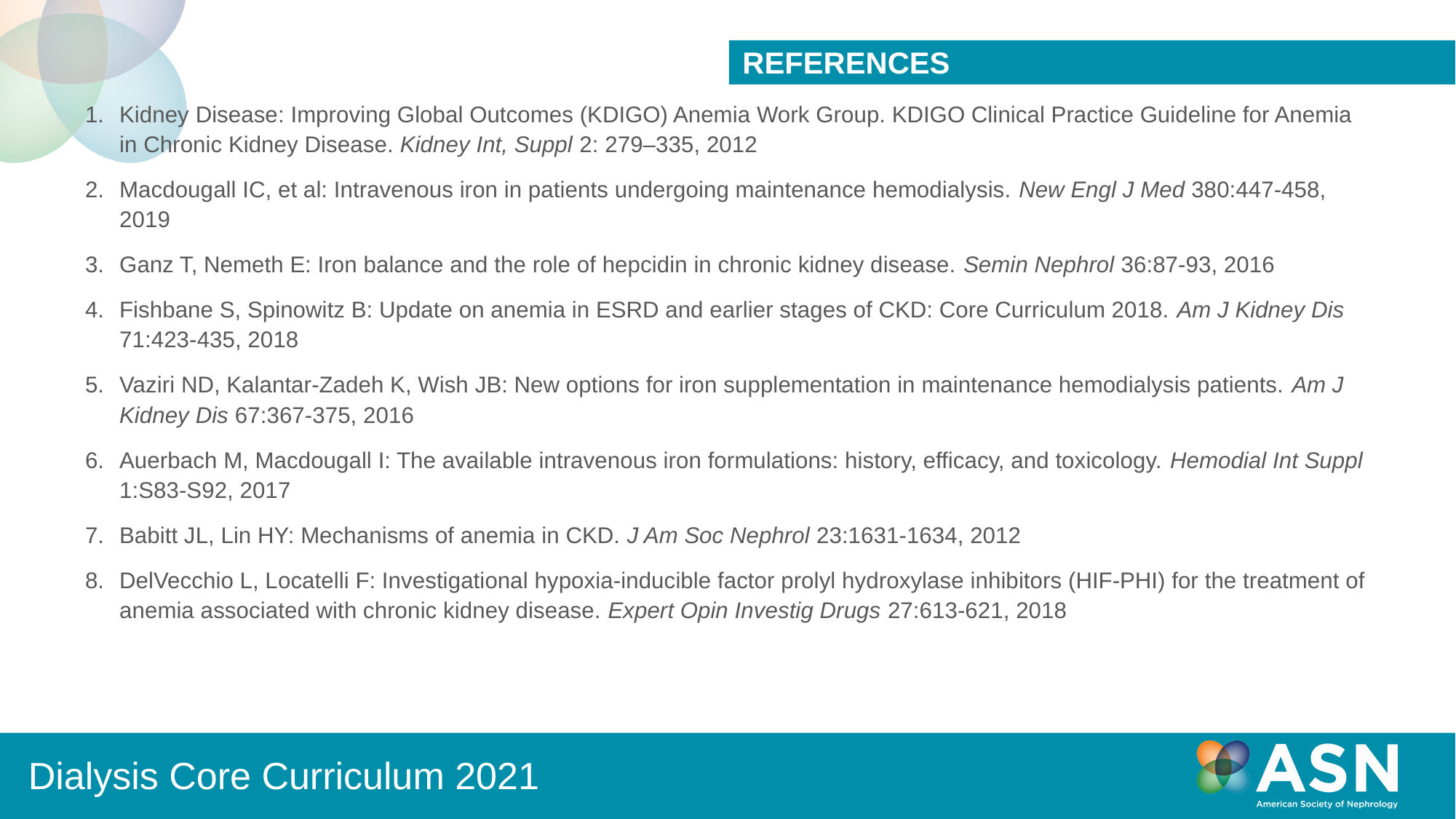

references
Kidney Disease: Improving Global Outcomes (KDIGO) Anemia Work Group. KDIGO Clinical Practice Guideline for Anemia in Chronic Kidney Disease. Kidney Int, Suppl 2: 279–335, 2012
Macdougall IC, et al: Intravenous iron in patients undergoing maintenance hemodialysis. New Engl J Med 380:447-458, 2019
Ganz T, Nemeth E: Iron balance and the role of hepcidin in chronic kidney disease. Semin Nephrol 36:87-93, 2016
Fishbane S, Spinowitz B: Update on anemia in ESRD and earlier stages of CKD: Core Curriculum 2018. Am J Kidney Dis 71:423-435, 2018
Vaziri ND, Kalantar-Zadeh K, Wish JB: New options for iron supplementation in maintenance hemodialysis patients. Am J Kidney Dis 67:367-375, 2016
Auerbach M, Macdougall I: The available intravenous iron formulations: history, efficacy, and toxicology. Hemodial Int Suppl 1:S83-S92, 2017
Babitt JL, Lin HY: Mechanisms of anemia in CKD. J Am Soc Nephrol 23:1631-1634, 2012
DelVecchio L, Locatelli F: Investigational hypoxia-inducible factor prolyl hydroxylase inhibitors (HIF-PHI) for the treatment of anemia associated with chronic kidney disease. Expert Opin Investig Drugs 27:613-621, 2018

Dialysis Core Curriculum 2021